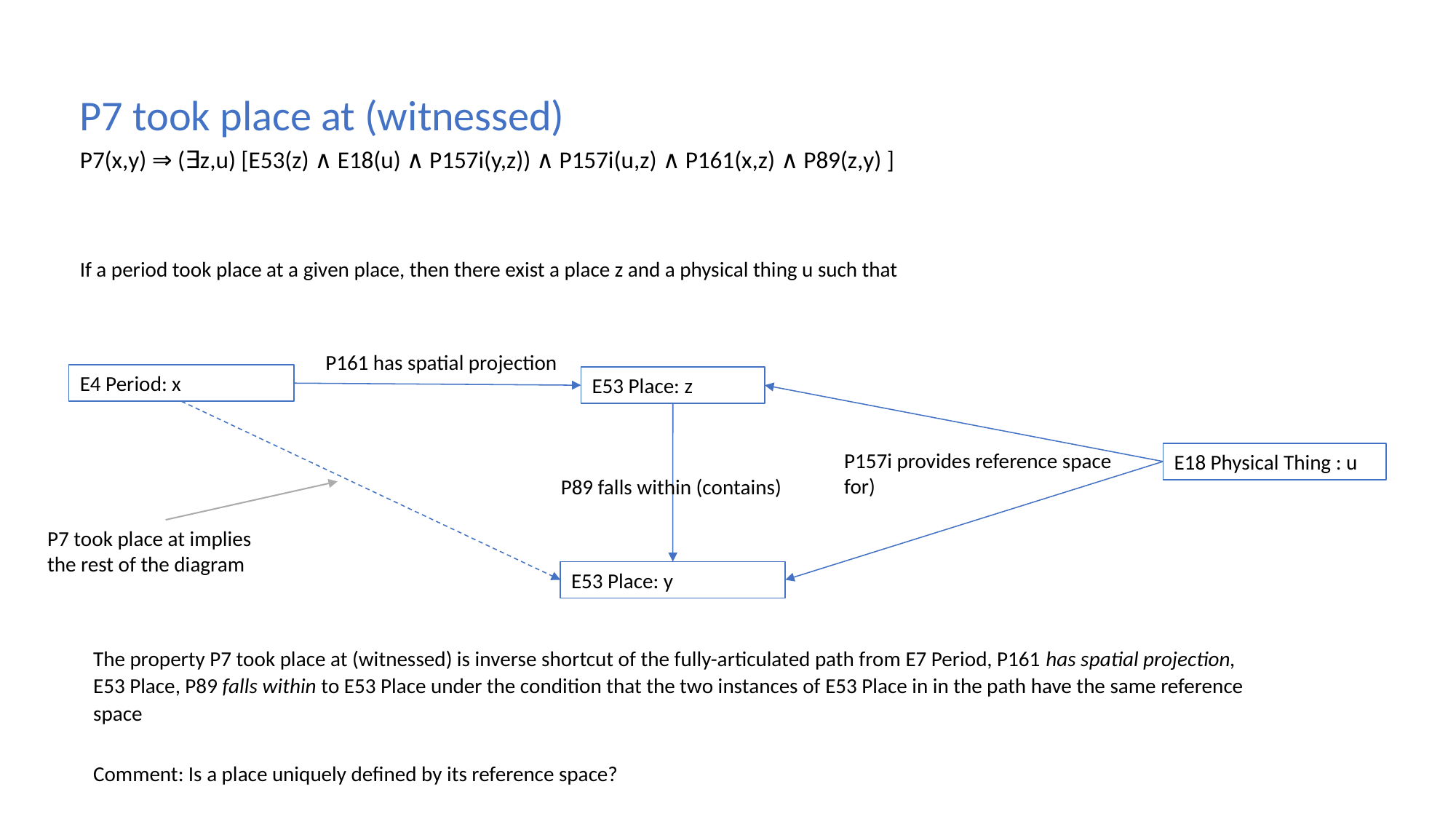

P7 took place at (witnessed)
P7(x,y) ⇒ (∃z,u) [E53(z) ∧ E18(u) ∧ P157i(y,z)) ∧ P157i(u,z) ∧ P161(x,z) ∧ P89(z,y) ]

If a period took place at a given place, then there exist a place z and a physical thing u such that
P161 has spatial projection
E4 Period: x
E53 Place: z
P157i provides reference space for)
E18 Physical Thing : u
P89 falls within (contains)
P7 took place at implies the rest of the diagram
E53 Place: y
The property P7 took place at (witnessed) is inverse shortcut of the fully-articulated path from E7 Period, P161 has spatial projection, E53 Place, P89 falls within to E53 Place under the condition that the two instances of E53 Place in in the path have the same reference space

Comment: Is a place uniquely defined by its reference space?